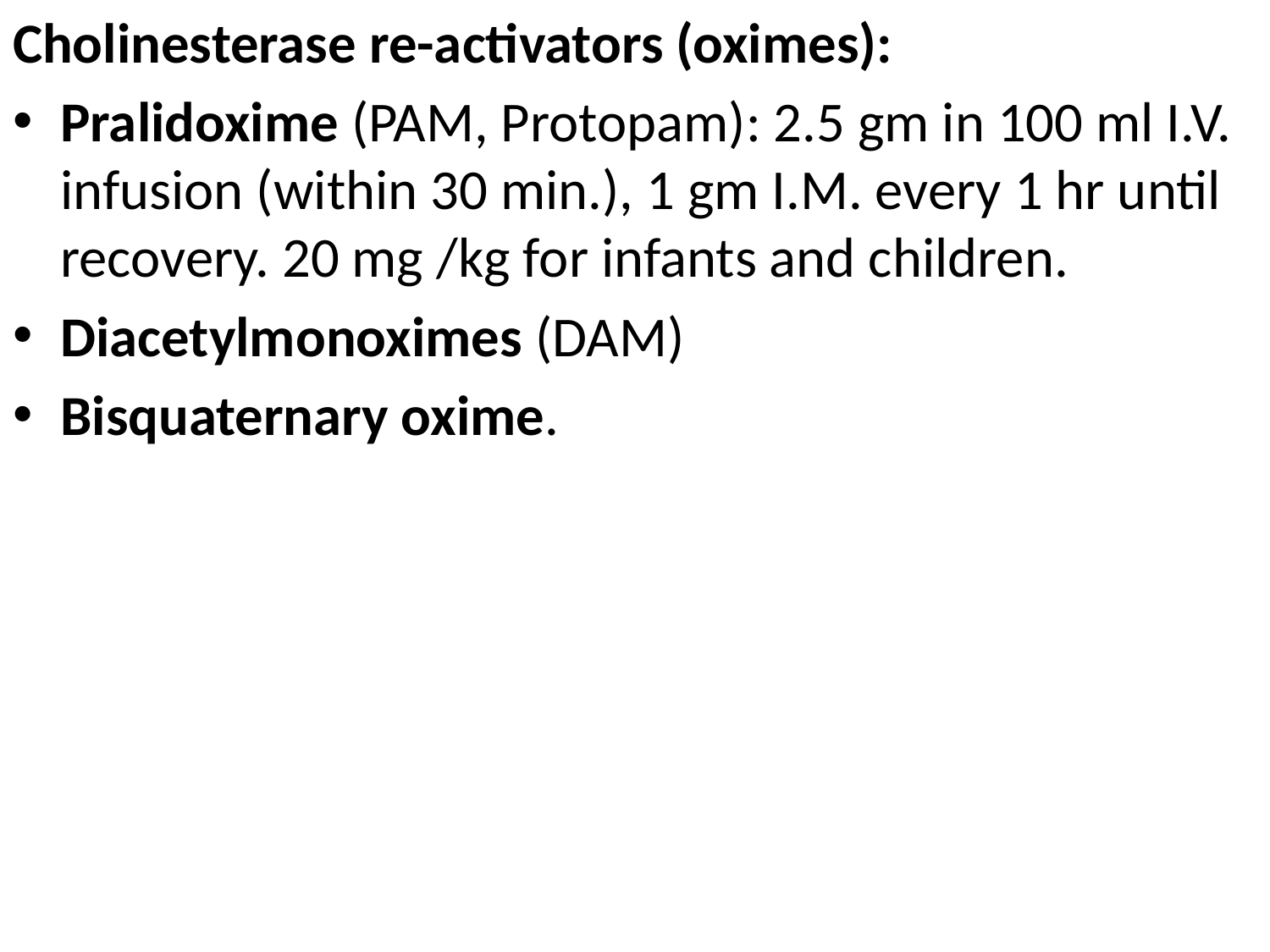

Cholinesterase re-activators (oximes):
Pralidoxime (PAM, Protopam): 2.5 gm in 100 ml I.V. infusion (within 30 min.), 1 gm I.M. every 1 hr until recovery. 20 mg /kg for infants and children.
Diacetylmonoximes (DAM)
Bisquaternary oxime.